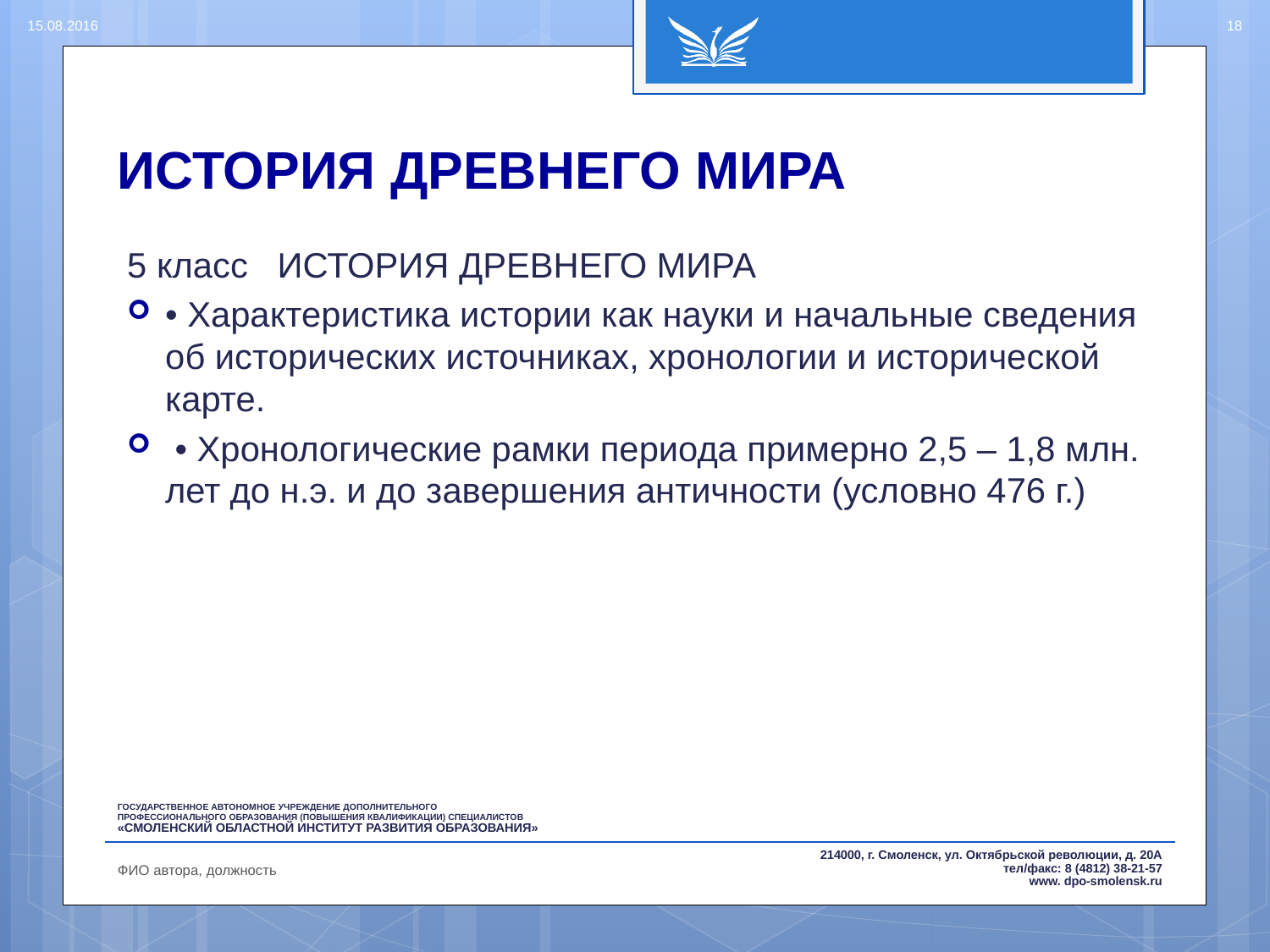

15.08.2016
18
# ИСТОРИЯ ДРЕВНЕГО МИРА
5 класс   ИСТОРИЯ ДРЕВНЕГО МИРА
• Характеристика истории как науки и начальные сведения об исторических источниках, хронологии и исторической карте.
 • Хронологические рамки периода примерно 2,5 – 1,8 млн. лет до н.э. и до завершения античности (условно 476 г.)
ФИО автора, должность